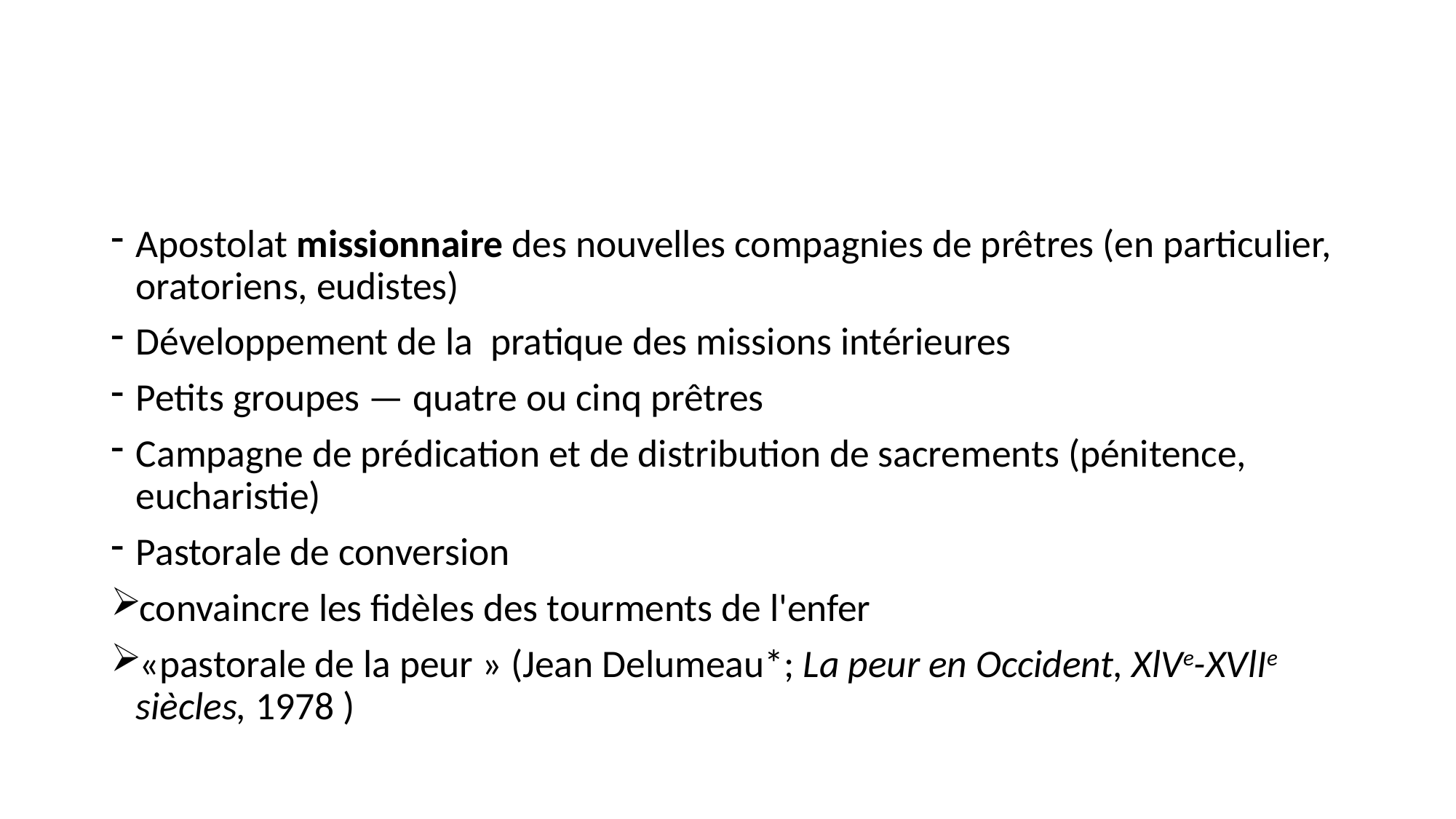

#
Apostolat missionnaire des nouvelles compagnies de prêtres (en particulier, oratoriens, eudistes)
Développement de la  pratique des missions intérieures
Petits groupes — quatre ou cinq prêtres
Campagne de prédication et de distribution de sacrements (pénitence, eucharistie)
Pastorale de conversion
convaincre les fidèles des tourments de l'enfer
«pastorale de la peur » (Jean Delumeau*; La peur en Occident, XlVe-XVlIe siècles, 1978 )